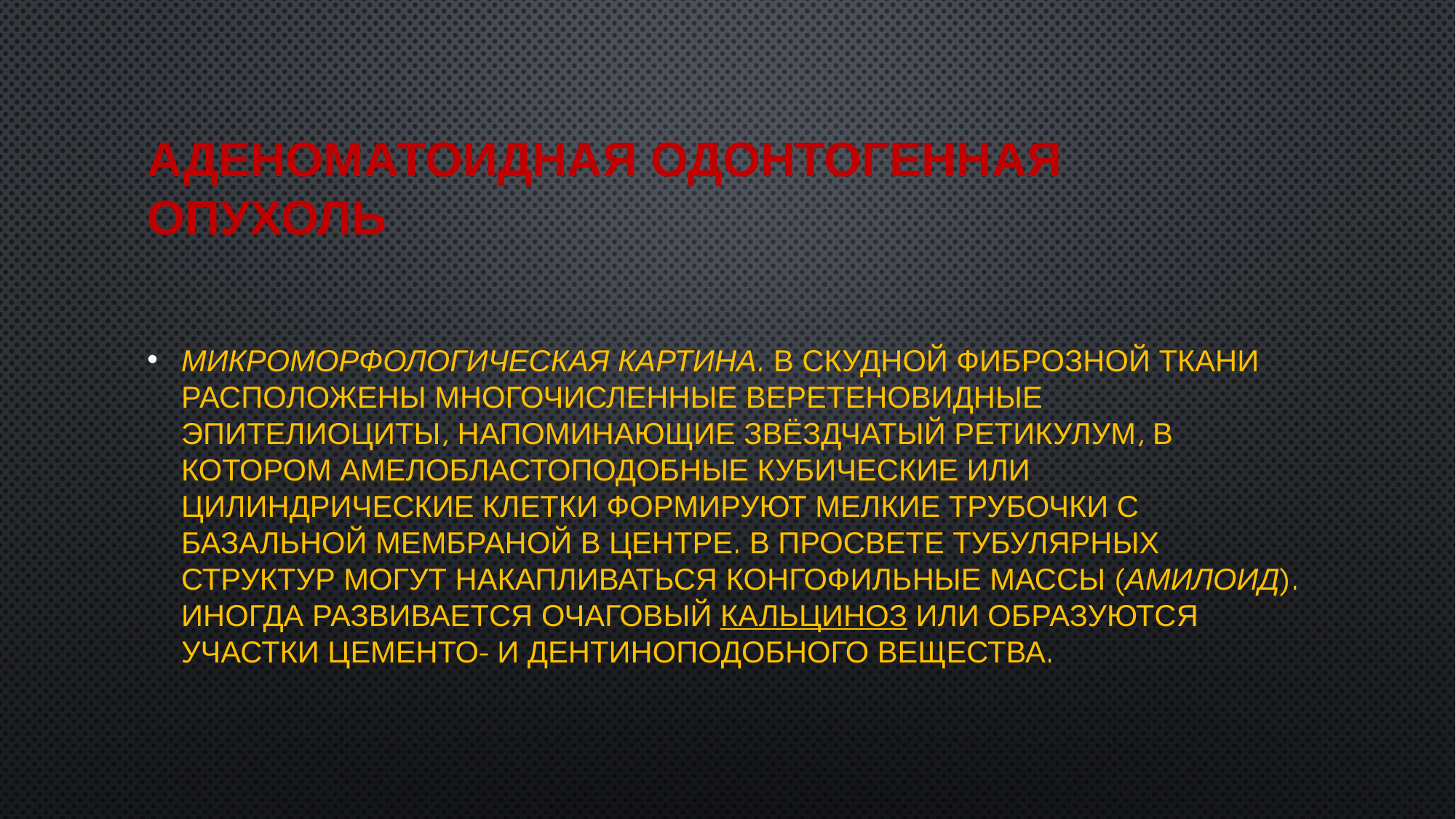

# Аденоматоидная одонтогенная опухоль
Микроморфологическая картина. В скудной фиброзной ткани расположены многочисленные веретеновидные эпителиоциты, напоминающие звёздчатый ретикулум, в котором амелобластоподобные кубические или цилиндрические клетки формируют мелкие трубочки с базальной мембраной в центре. В просвете тубулярных структур могут накапливаться конгофильные массы (амилоид). Иногда развивается очаговый кальциноз или образуются участки цементо- и дентиноподобного вещества.